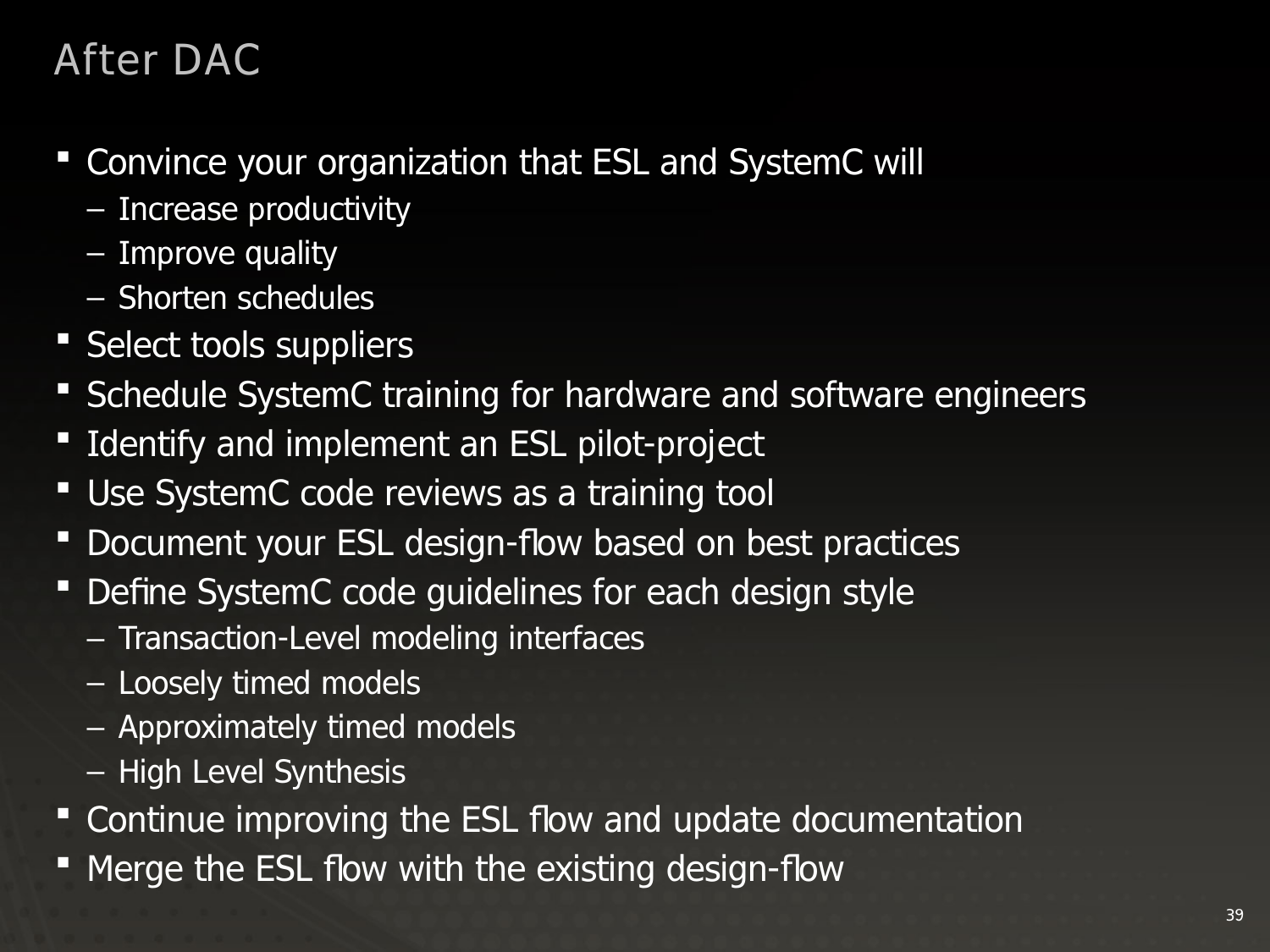

# After DAC
Convince your organization that ESL and SystemC will
Increase productivity
Improve quality
Shorten schedules
Select tools suppliers
Schedule SystemC training for hardware and software engineers
Identify and implement an ESL pilot-project
Use SystemC code reviews as a training tool
Document your ESL design-flow based on best practices
Define SystemC code guidelines for each design style
Transaction-Level modeling interfaces
Loosely timed models
Approximately timed models
High Level Synthesis
Continue improving the ESL flow and update documentation
Merge the ESL flow with the existing design-flow